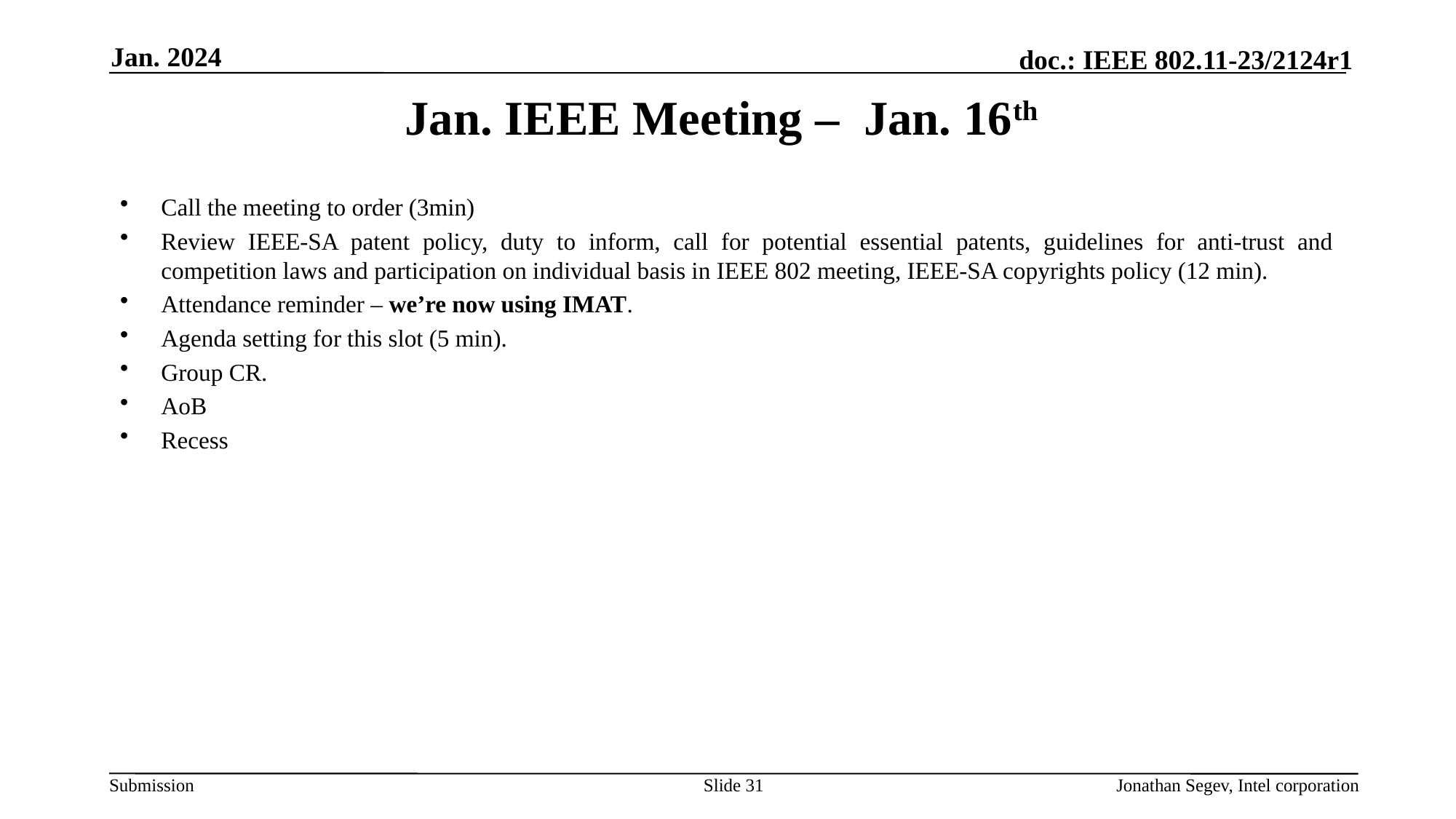

Jan. 2024
# Jan. IEEE Meeting –  Jan. 16th
Call the meeting to order (3min)
Review IEEE-SA patent policy, duty to inform, call for potential essential patents, guidelines for anti-trust and competition laws and participation on individual basis in IEEE 802 meeting, IEEE-SA copyrights policy (12 min).
Attendance reminder – we’re now using IMAT.
Agenda setting for this slot (5 min).
Group CR.
AoB
Recess

Slide 31
Jonathan Segev, Intel corporation